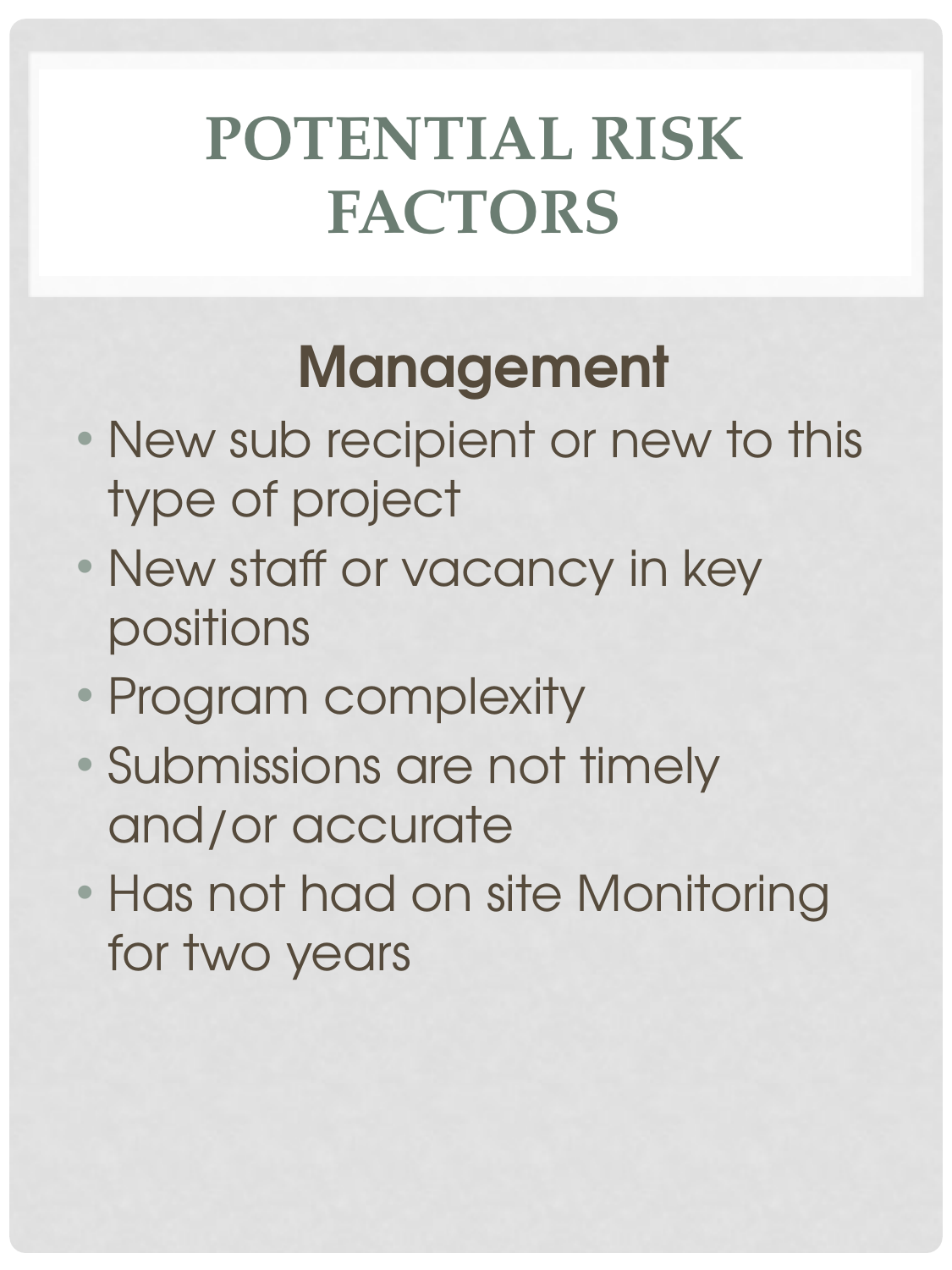

# Potential Risk Factors
Management
New sub recipient or new to this type of project
New staff or vacancy in key positions
Program complexity
Submissions are not timely and/or accurate
Has not had on site Monitoring for two years